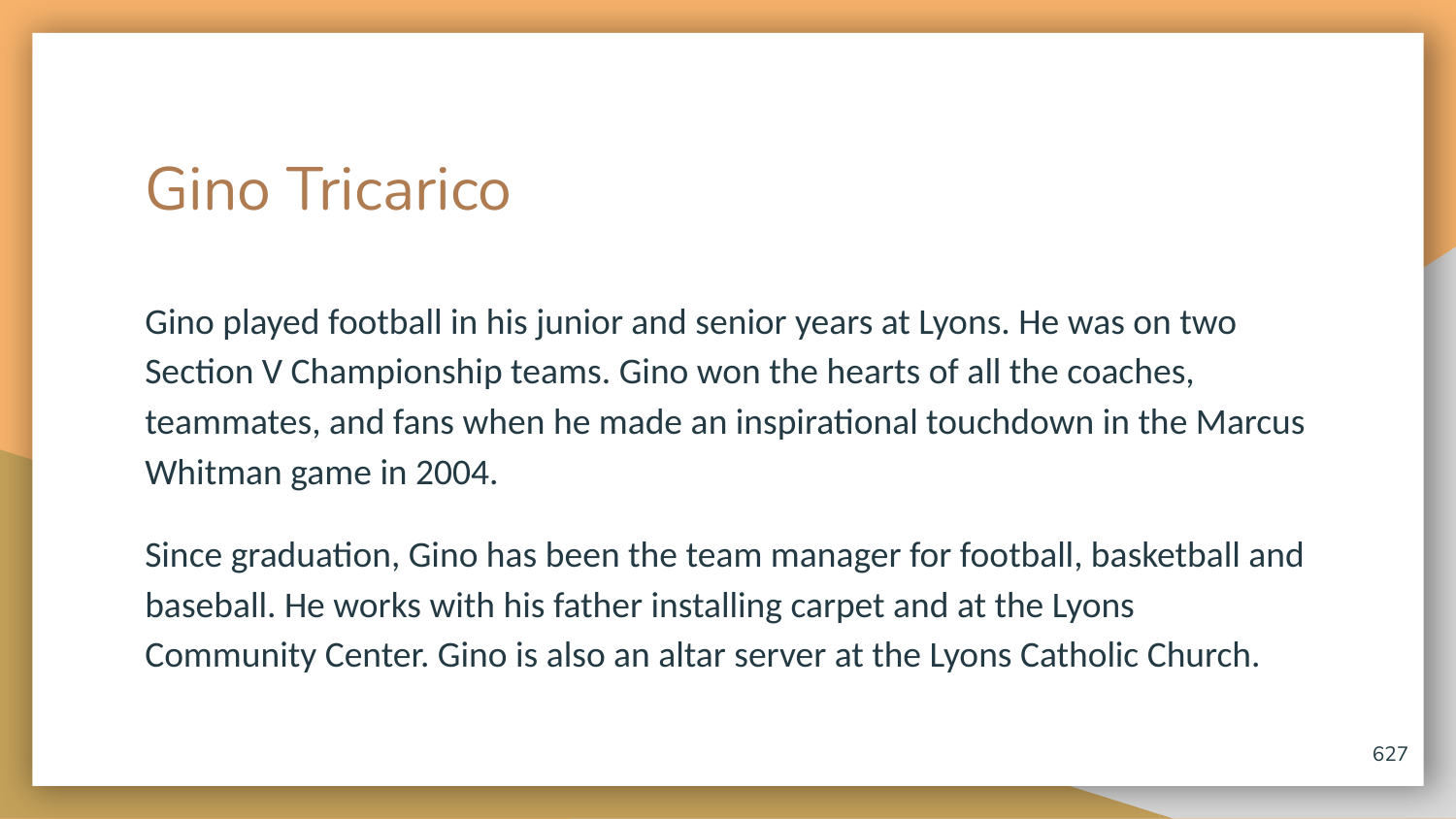

# Gino Tricarico
Gino played football in his junior and senior years at Lyons. He was on two Section V Championship teams. Gino won the hearts of all the coaches, teammates, and fans when he made an inspirational touchdown in the Marcus Whitman game in 2004.
Since graduation, Gino has been the team manager for football, basketball and baseball. He works with his father installing carpet and at the Lyons Community Center. Gino is also an altar server at the Lyons Catholic Church.
627